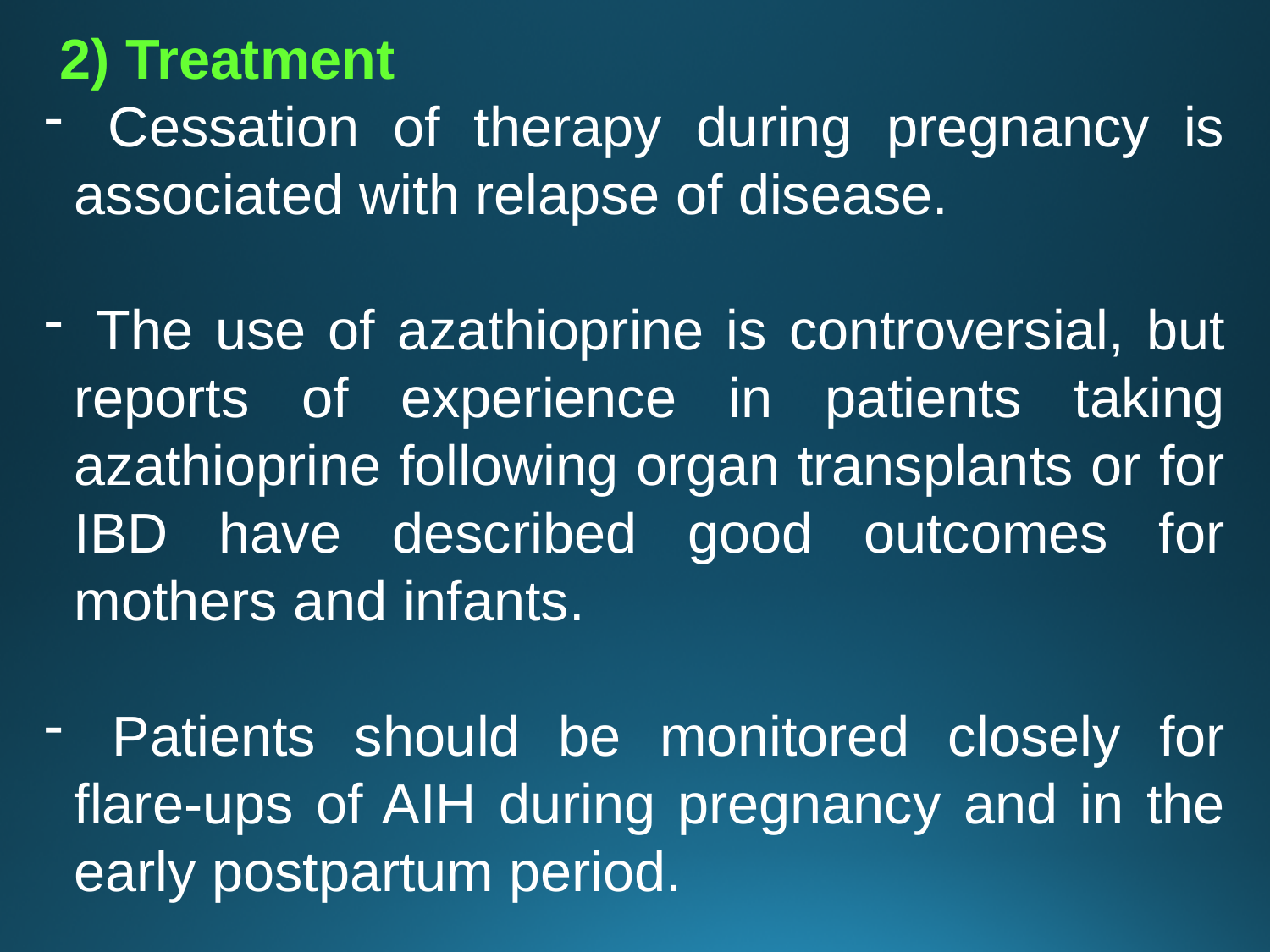

2) Treatment
 Cessation of therapy during pregnancy is associated with relapse of disease.

 The use of azathioprine is controversial, but reports of experience in patients taking azathioprine following organ transplants or for IBD have described good outcomes for mothers and infants.

 Patients should be monitored closely for flare-ups of AIH during pregnancy and in the early postpartum period.